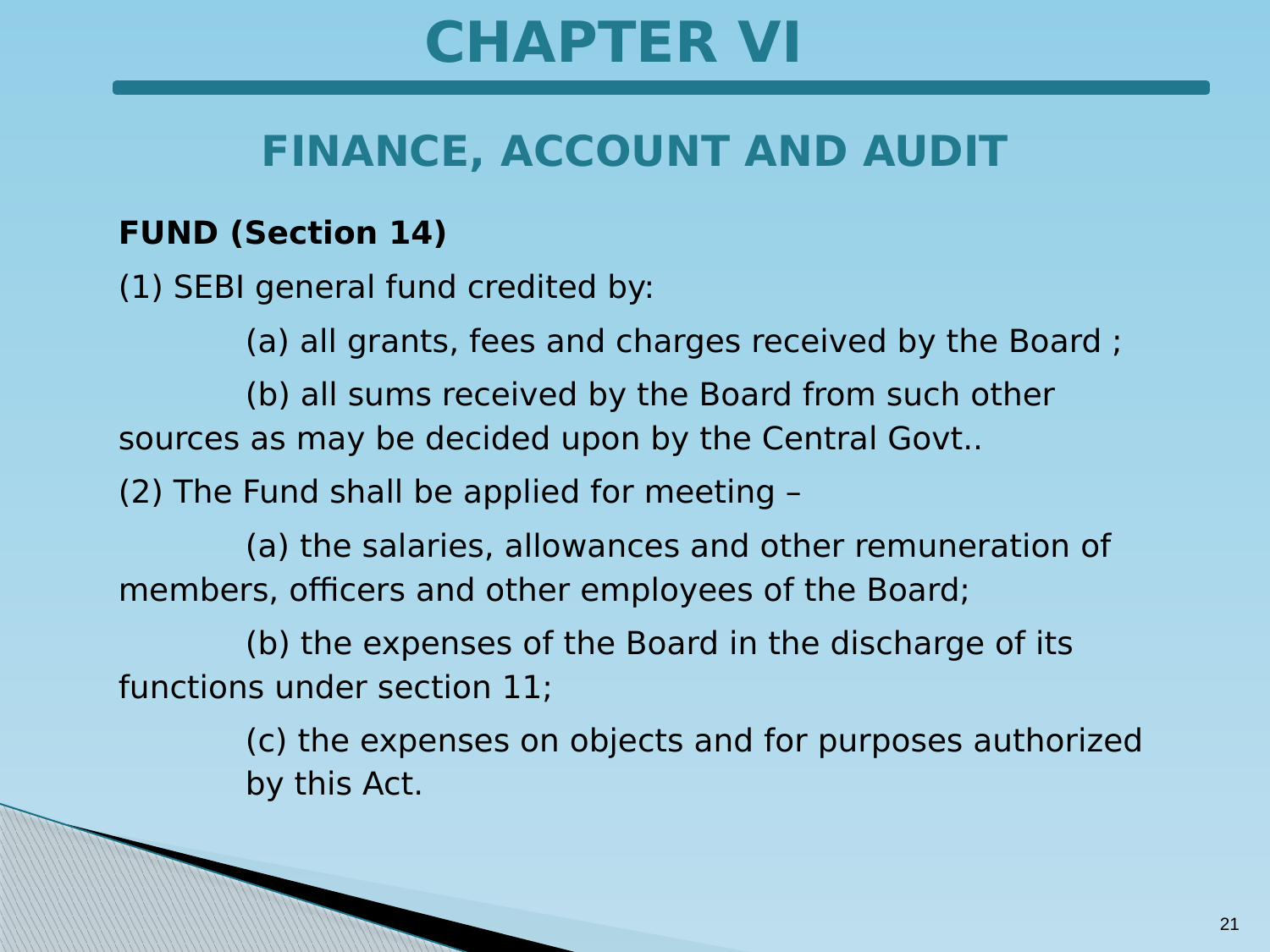

CHAPTER VI

FINANCE, ACCOUNT AND AUDIT
FUND (Section 14)
(1) SEBI general fund credited by:
	(a) all grants, fees and charges received by the Board ;
	(b) all sums received by the Board from such other 	sources as may be decided upon by the Central Govt..
(2) The Fund shall be applied for meeting –
	(a) the salaries, allowances and other remuneration of 	members, officers and other employees of the Board;
	(b) the expenses of the Board in the discharge of its 	functions under section 11;
    	(c) the expenses on objects and for purposes authorized 	by this Act.

21